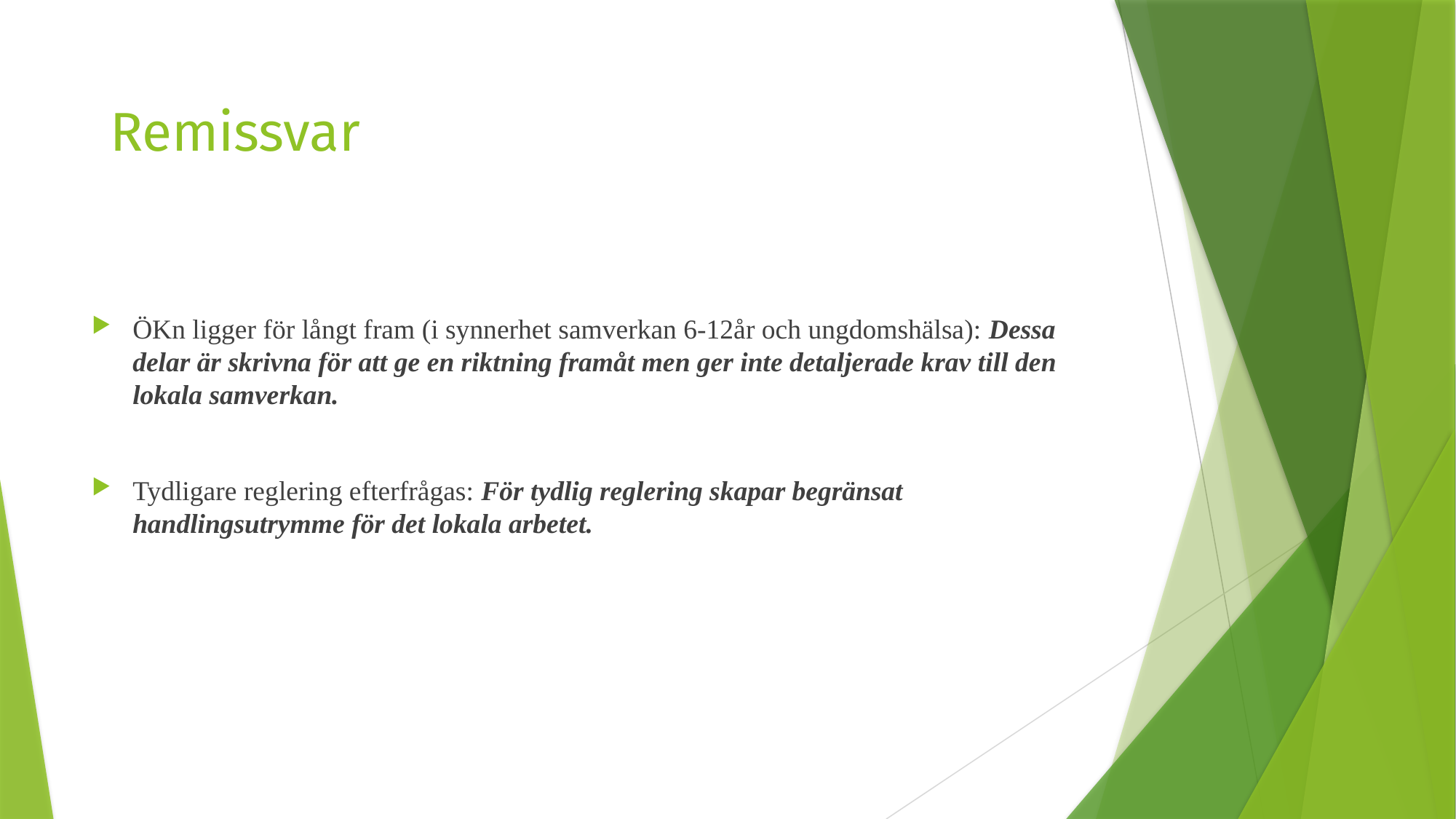

Remissvar

ÖKn ligger för långt fram (i synnerhet samverkan 6-12år och ungdomshälsa): Dessa delar är skrivna för att ge en riktning framåt men ger inte detaljerade krav till den lokala samverkan.

Tydligare reglering efterfrågas: För tydlig reglering skapar begränsat handlingsutrymme för det lokala arbetet.